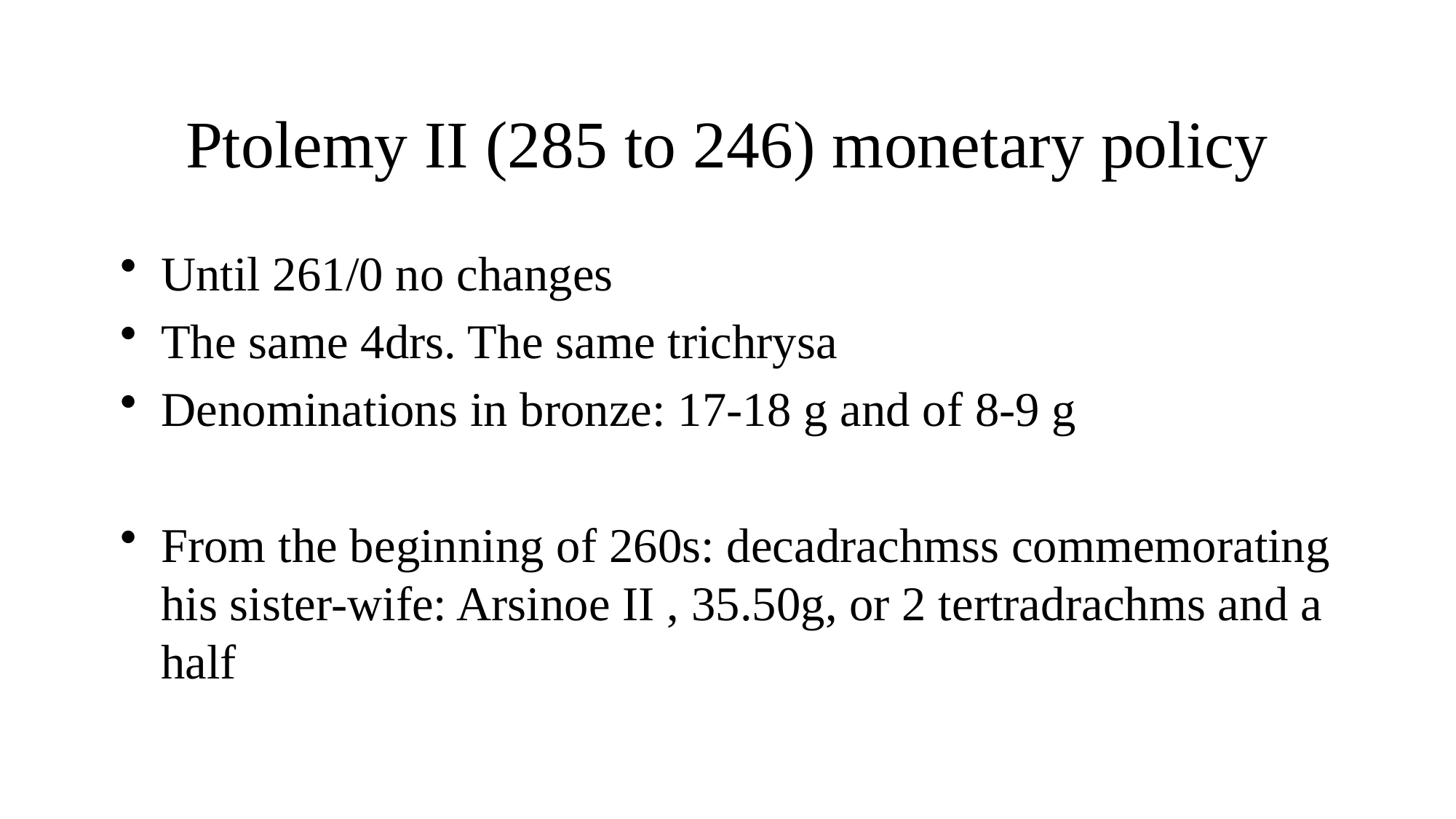

# Ptolemy II (285 to 246) monetary policy
Until 261/0 no changes
The same 4drs. The same trichrysa
Denominations in bronze: 17-18 g and of 8-9 g

From the beginning of 260s: decadrachmss commemorating his sister-wife: Arsinoe II , 35.50g, or 2 tertradrachms and a half